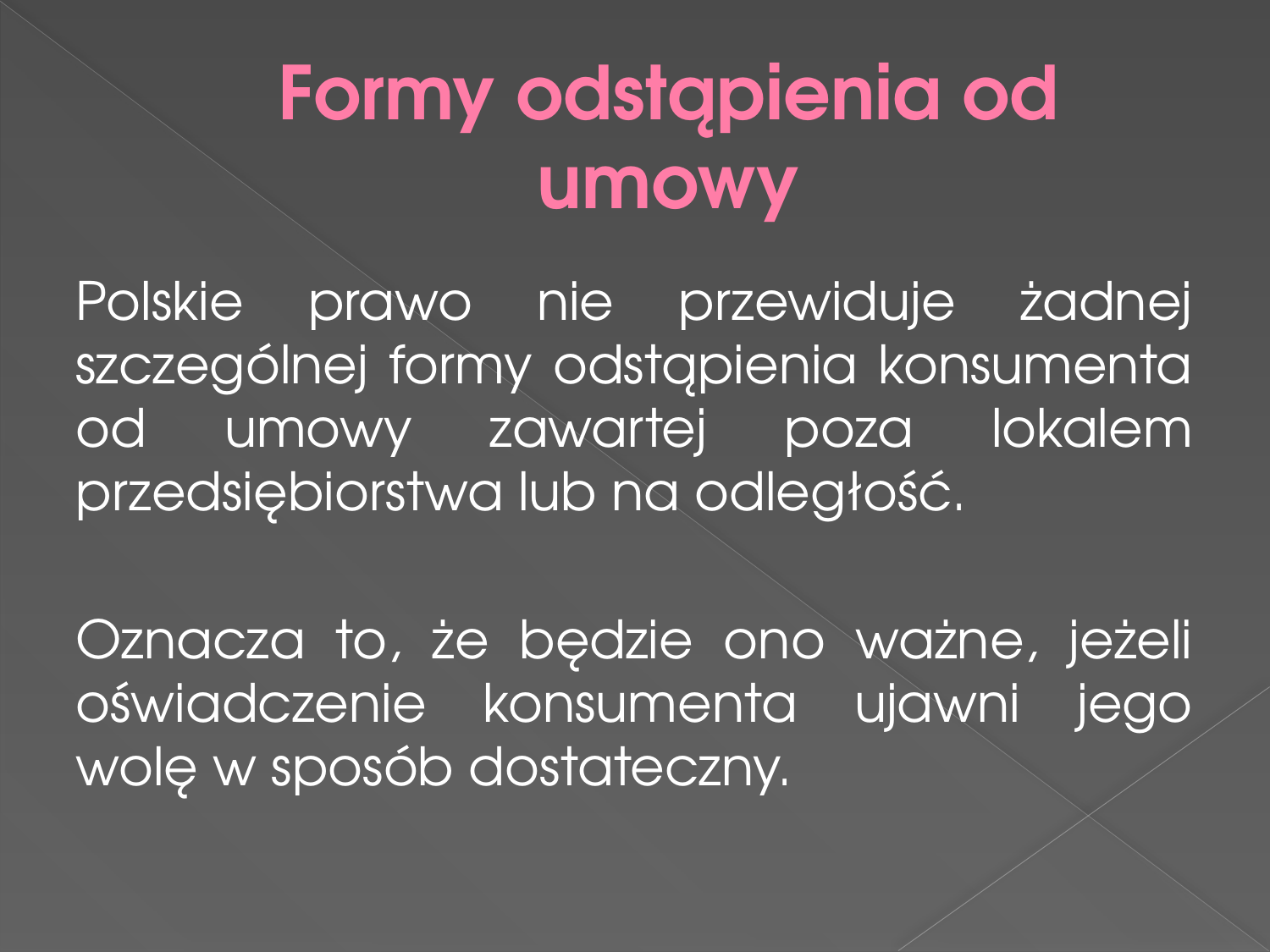

# Formy odstąpienia od umowy
Polskie prawo nie przewiduje żadnej szczególnej formy odstąpienia konsumenta od umowy zawartej poza lokalem przedsiębiorstwa lub na odległość.

Oznacza to, że będzie ono ważne, jeżeli oświadczenie konsumenta ujawni jego wolę w sposób dostateczny.